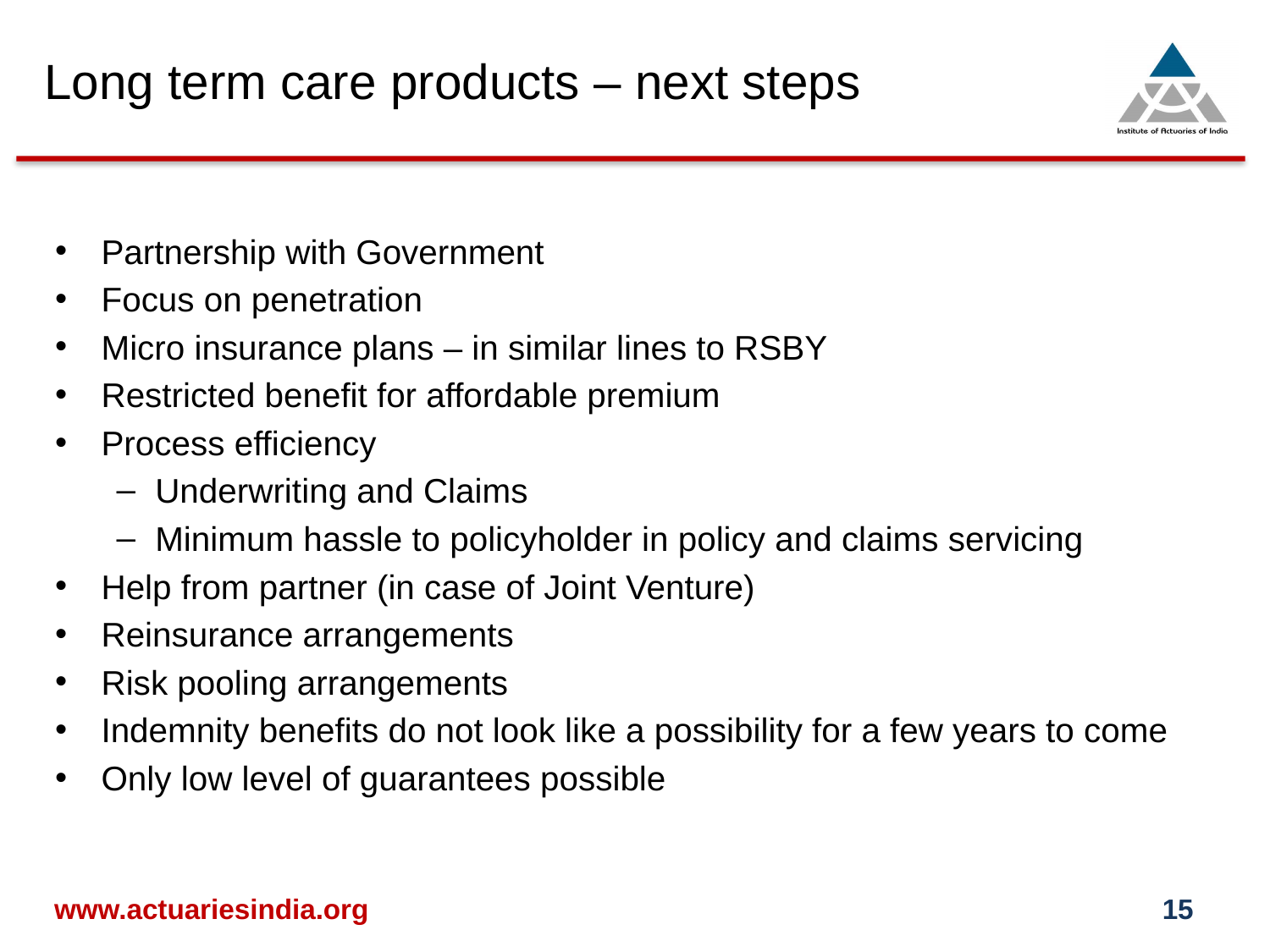

# Long term care products – next steps

Partnership with Government
Focus on penetration
Micro insurance plans – in similar lines to RSBY
Restricted benefit for affordable premium
Process efficiency
Underwriting and Claims
Minimum hassle to policyholder in policy and claims servicing
Help from partner (in case of Joint Venture)
Reinsurance arrangements
Risk pooling arrangements
Indemnity benefits do not look like a possibility for a few years to come
Only low level of guarantees possible

www.actuariesindia.org
15